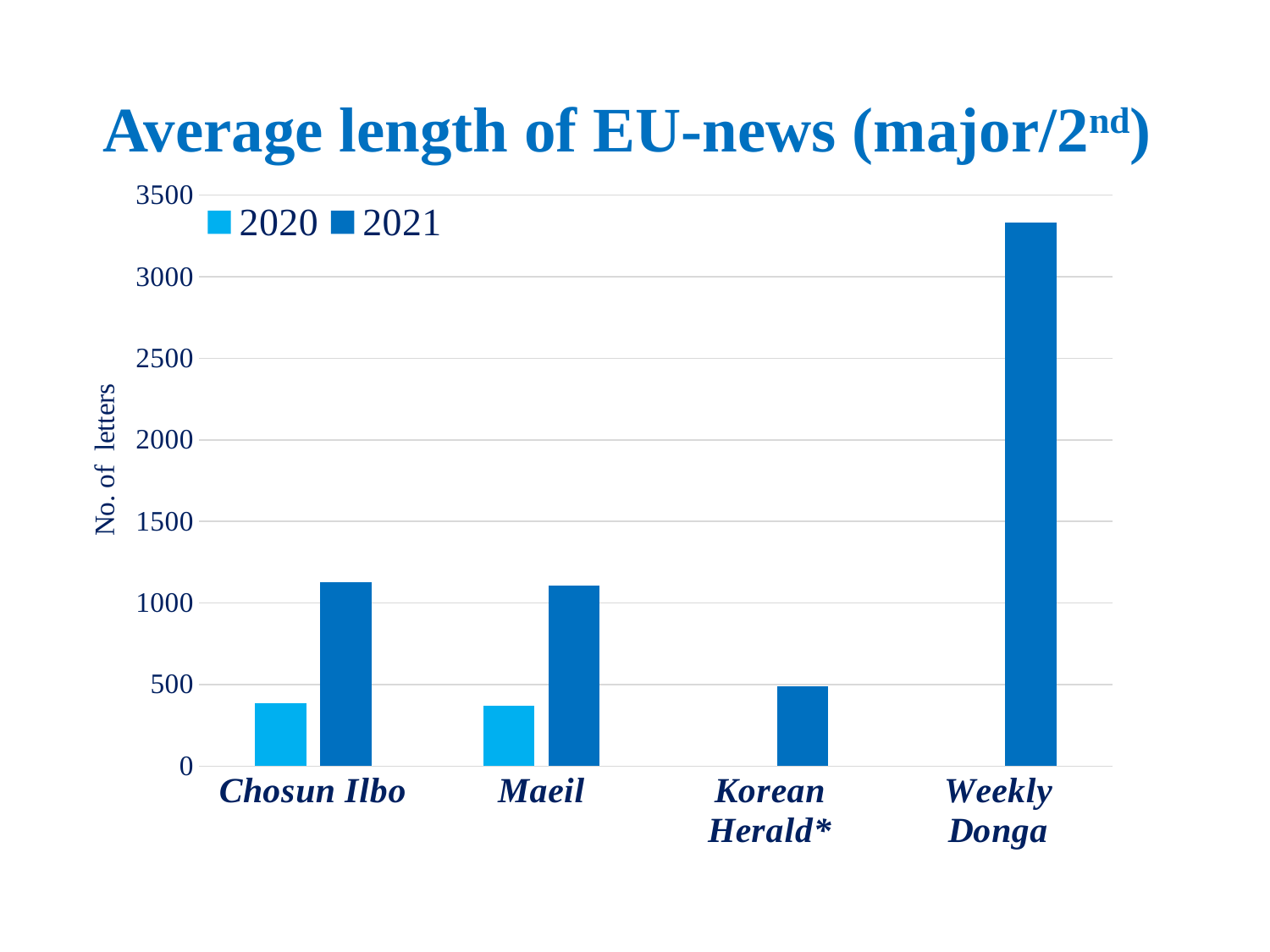

# Average length of EU-news (major/2nd)

### Chart

| Category | 2020 | 2021 |
|---|---|---|
| Chosun Ilbo | 386.0 | 1126.0 |
| Maeil | 372.0 | 1104.0 |
| Korean Herald* | None | 489.0 |
| Weekly Donga | None | 3331.0 |